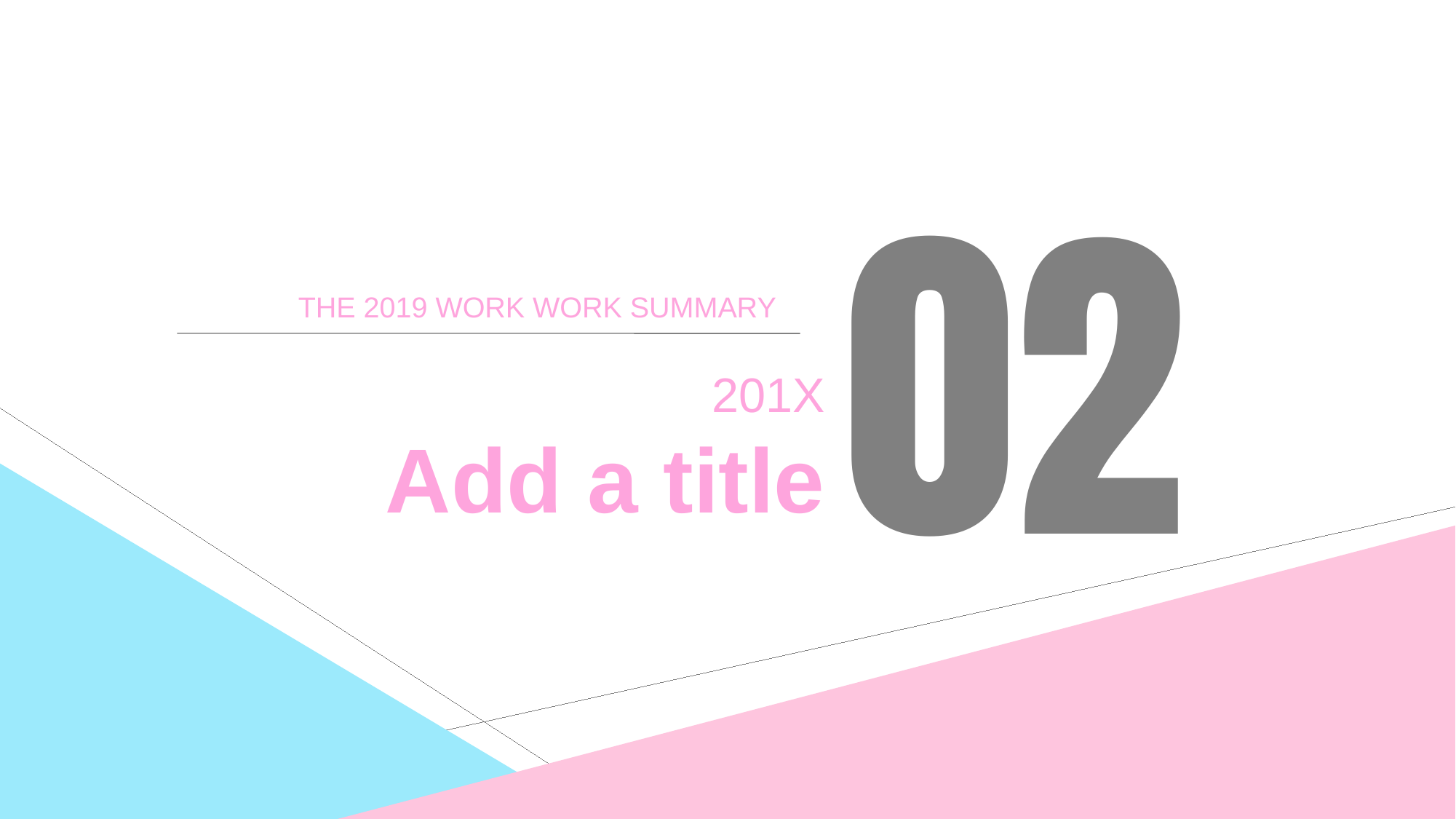

02
THE 2019 WORK WORK SUMMARY

201X
Add a title